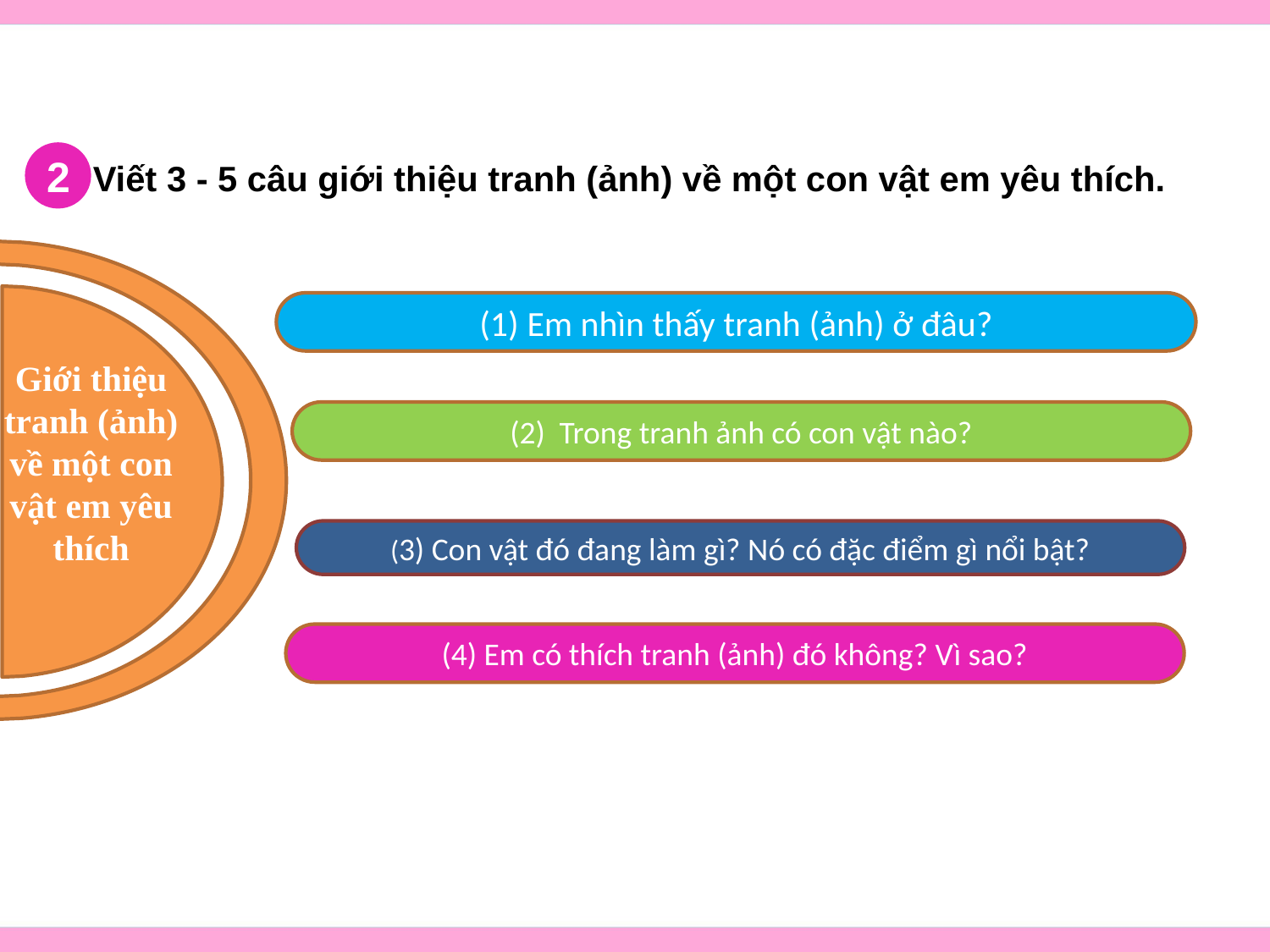

2
Viết 3 - 5 câu giới thiệu tranh (ảnh) về một con vật em yêu thích.

Em nhìn thấy tranh (ảnh) ở đâu?
Giới thiệu tranh (ảnh) về một con vật em yêu thích
(2)  Trong tranh ảnh có con vật nào?
(3) Con vật đó đang làm gì? Nó có đặc điểm gì nổi bật?
(4) Em có thích tranh (ảnh) đó không? Vì sao?